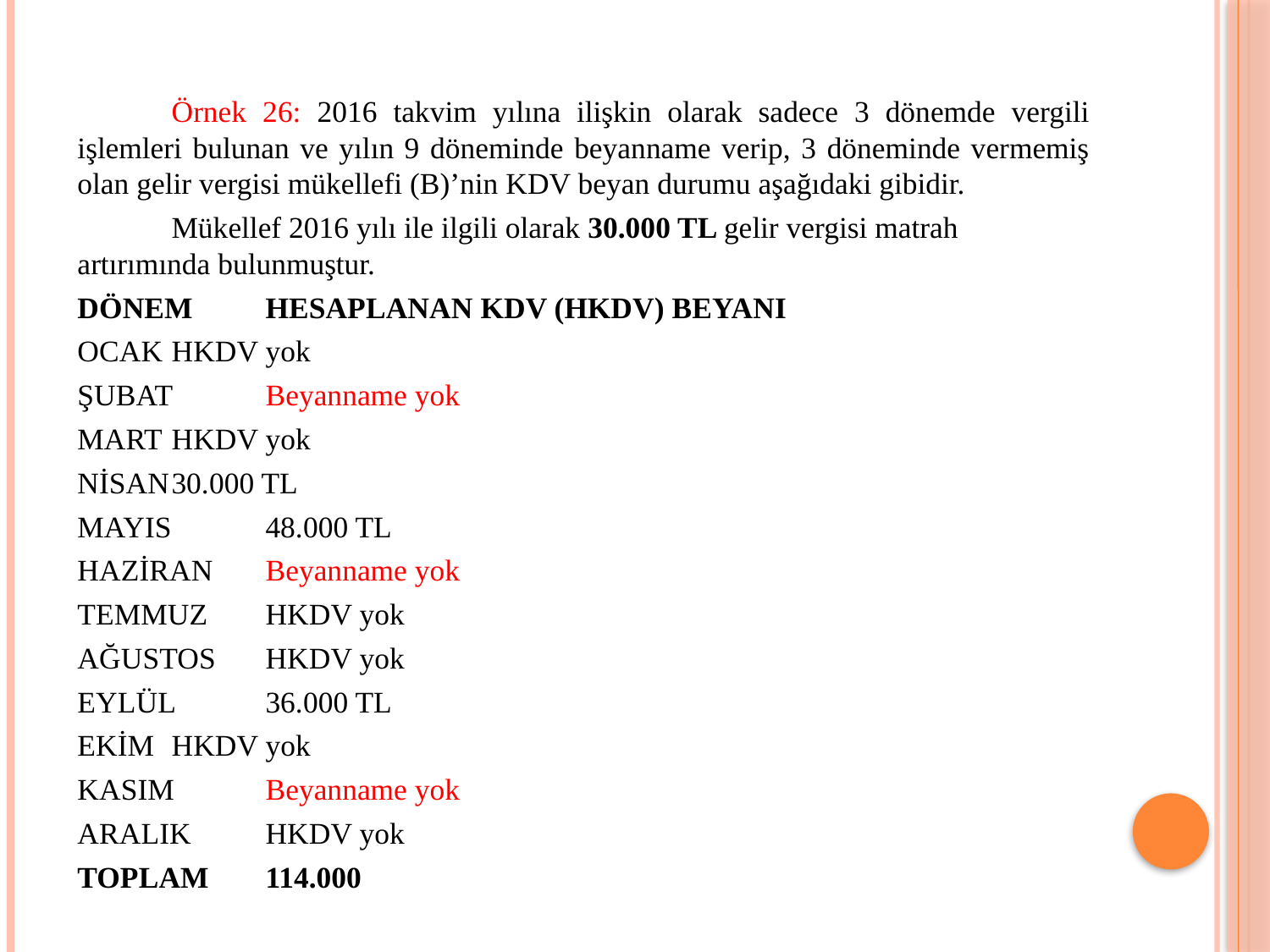

Örnek 26: 2016 takvim yılına ilişkin olarak sadece 3 dönemde vergili işlemleri bulunan ve yılın 9 döneminde beyanname verip, 3 döneminde vermemiş olan gelir vergisi mükellefi (B)’nin KDV beyan durumu aşağıdaki gibidir.
	Mükellef 2016 yılı ile ilgili olarak 30.000 TL gelir vergisi matrah artırımında bulunmuştur.
DÖNEM		HESAPLANAN KDV (HKDV) BEYANI
OCAK			HKDV yok
ŞUBAT			Beyanname yok
MART			HKDV yok
NİSAN			30.000 TL
MAYIS			48.000 TL
HAZİRAN		Beyanname yok
TEMMUZ		HKDV yok
AĞUSTOS		HKDV yok
EYLÜL			36.000 TL
EKİM			HKDV yok
KASIM			Beyanname yok
ARALIK			HKDV yok
TOPLAM		114.000